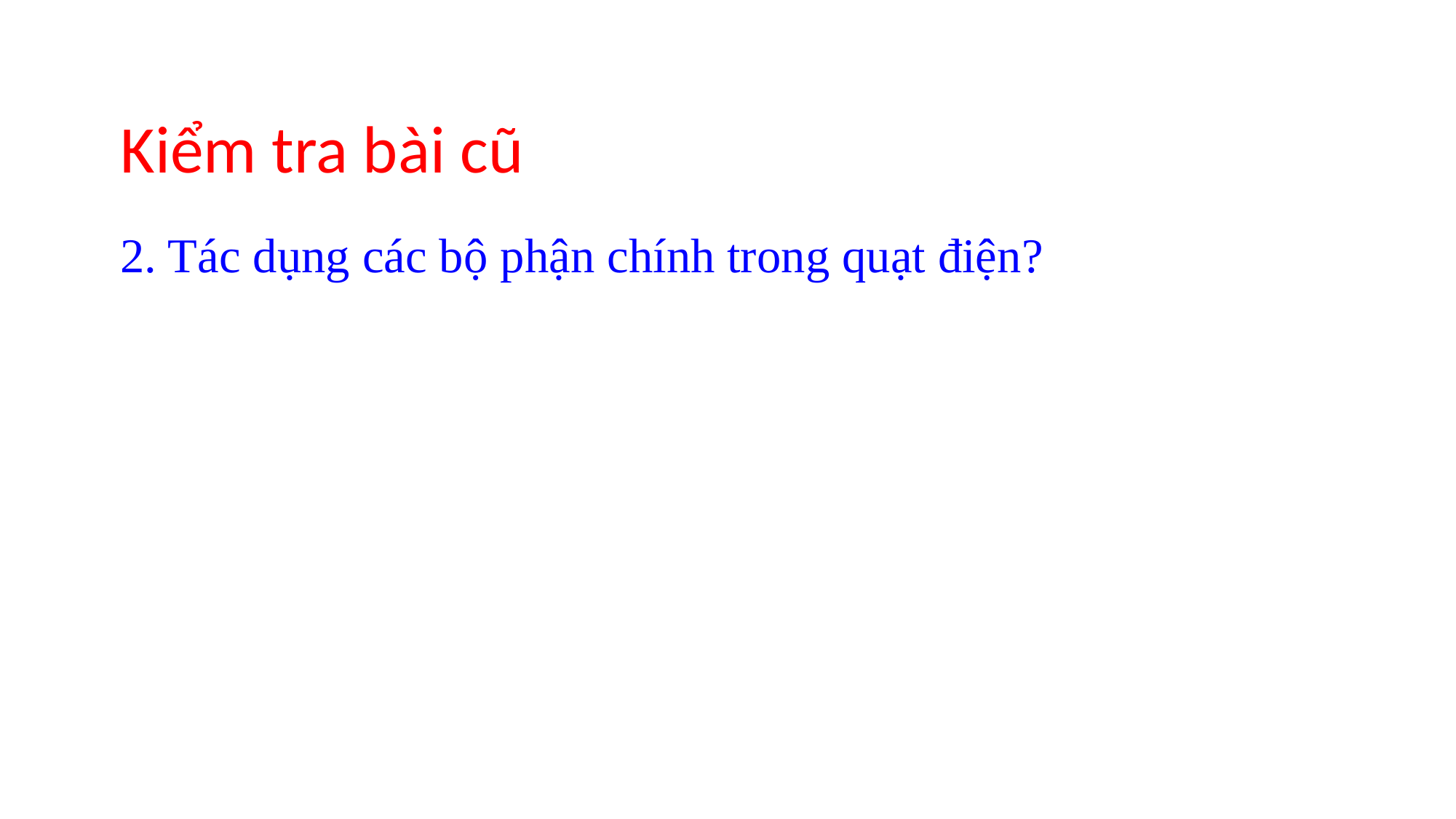

Kiểm tra bài cũ
2. Tác dụng các bộ phận chính trong quạt điện?